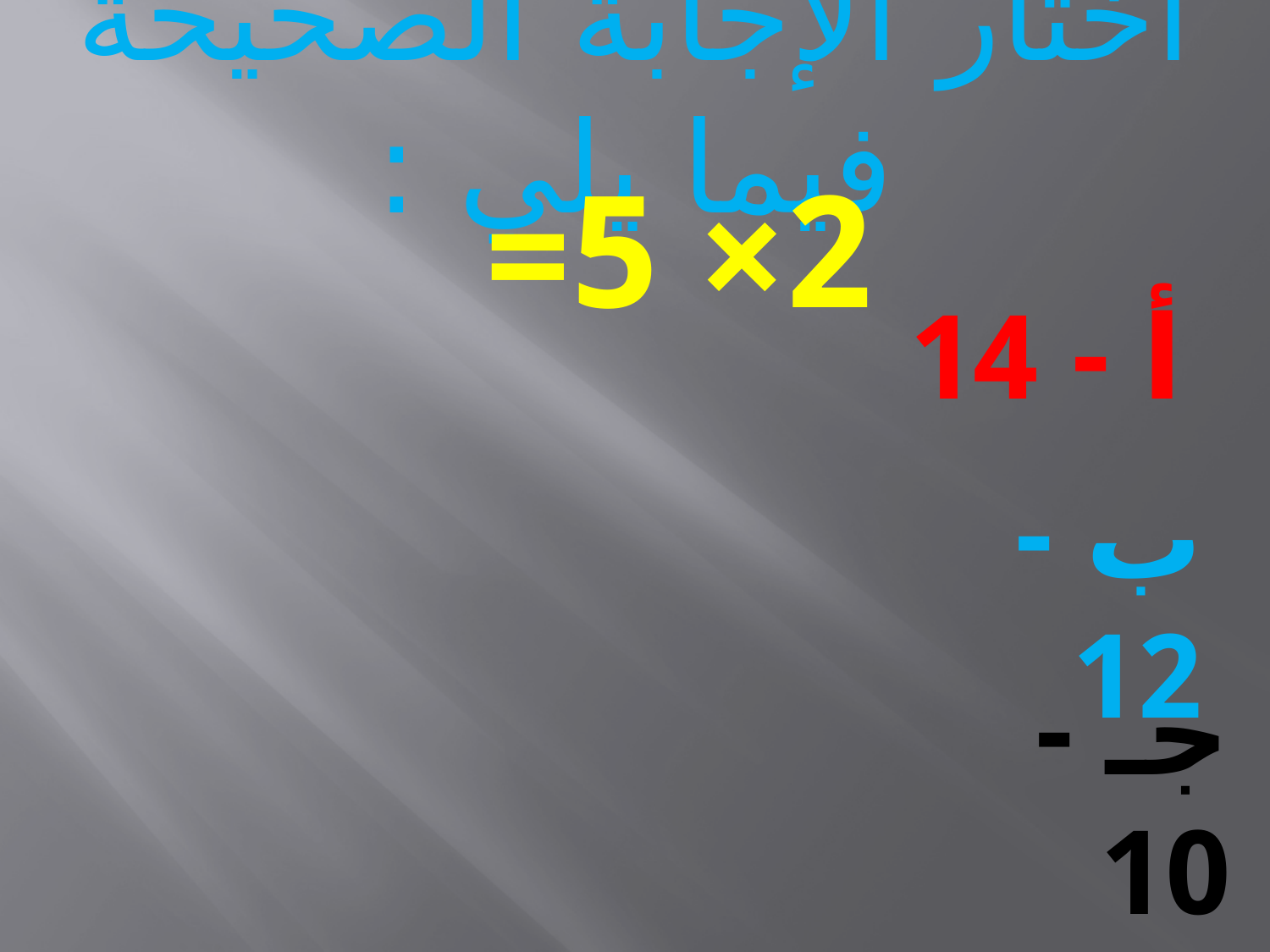

# أختار الإجابة الصحيحة فيما يلي :
2× 5=
أ - 14
ب - 12
جـ - 10